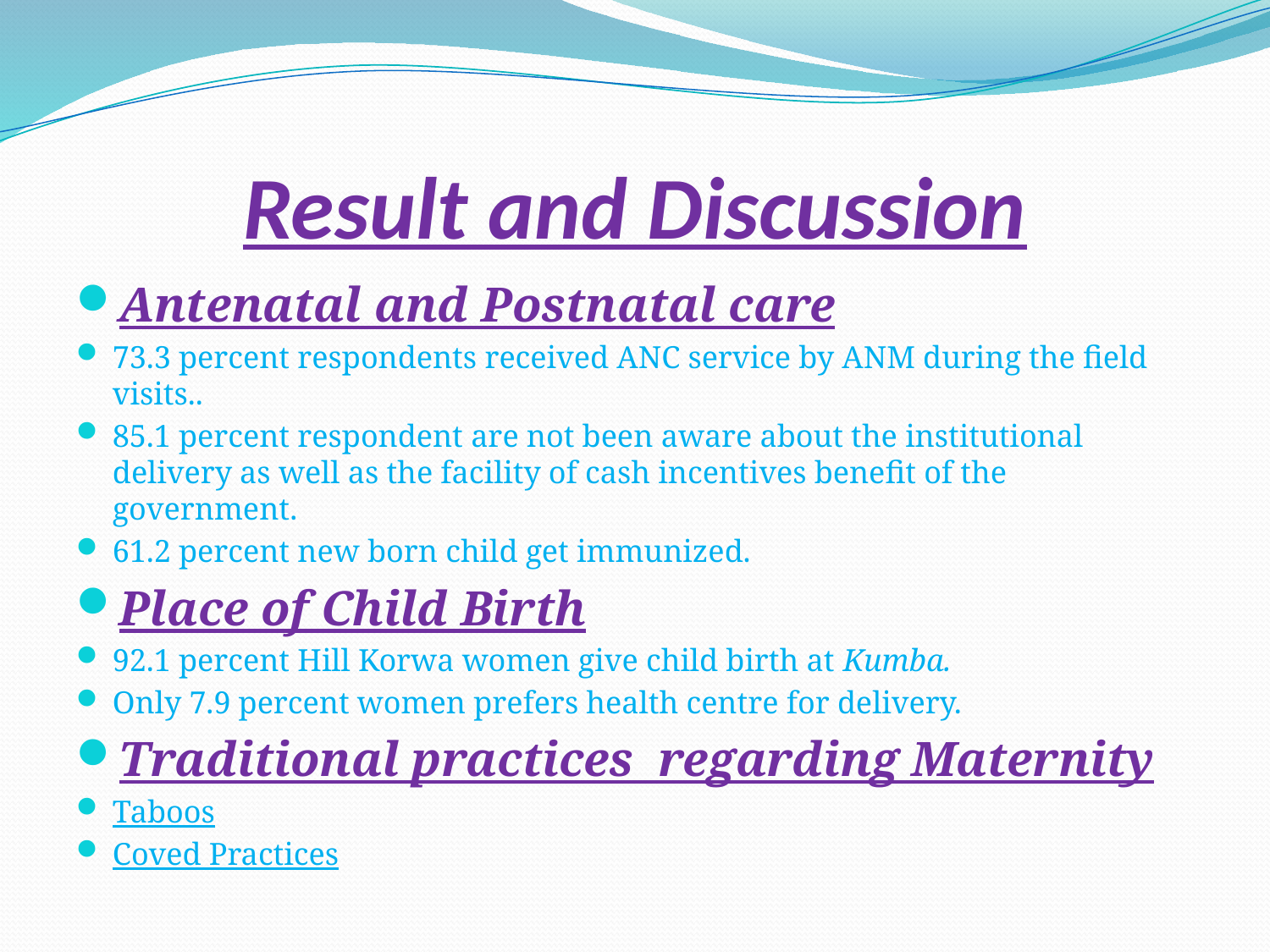

# Result and Discussion
Antenatal and Postnatal care
73.3 percent respondents received ANC service by ANM during the field visits..
85.1 percent respondent are not been aware about the institutional delivery as well as the facility of cash incentives benefit of the government.
61.2 percent new born child get immunized.
Place of Child Birth
92.1 percent Hill Korwa women give child birth at Kumba.
Only 7.9 percent women prefers health centre for delivery.
Traditional practices  regarding Maternity
Taboos
Coved Practices